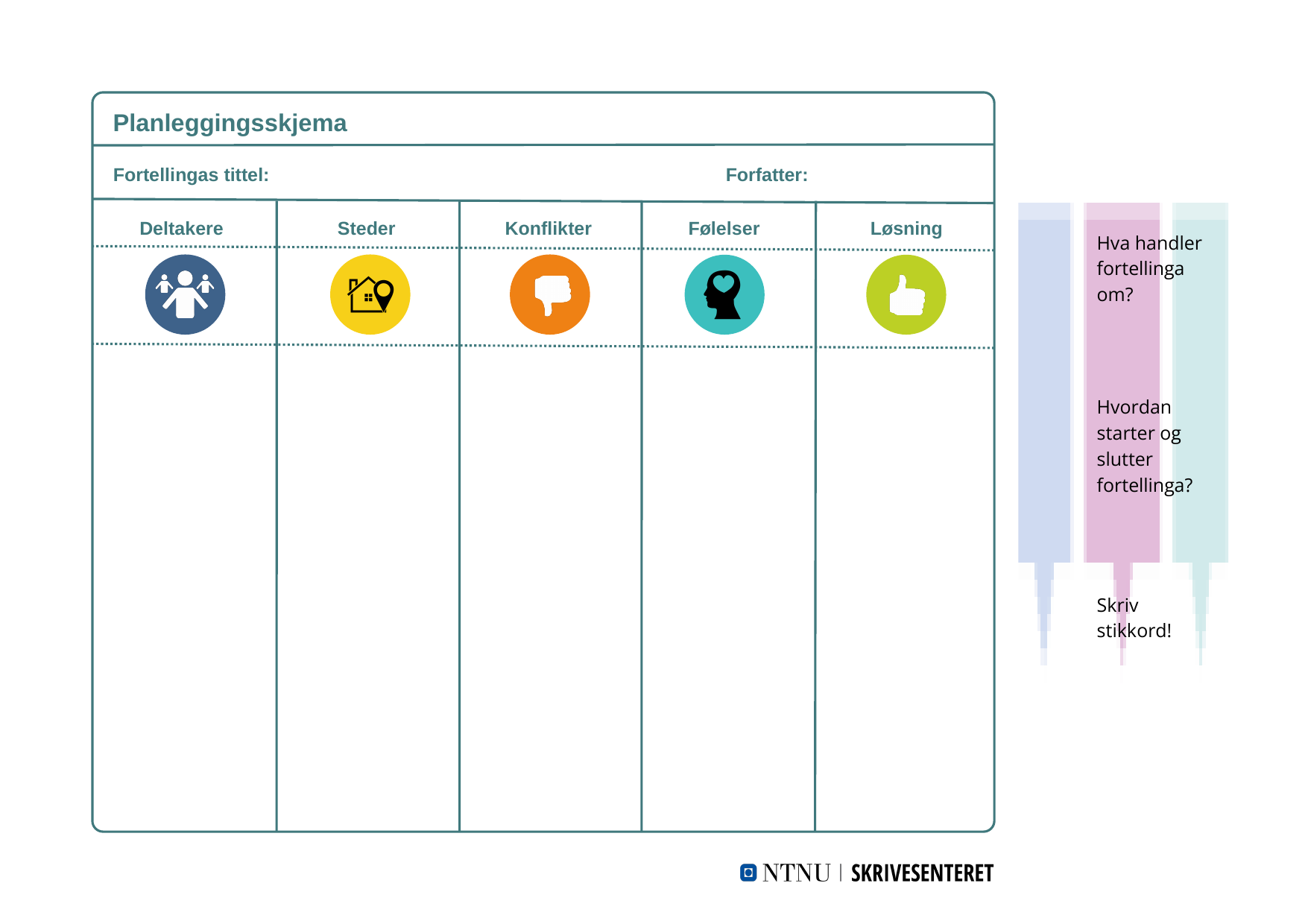

Planleggingsskjema

Fortellingas tittel:

Forfatter:

Deltakere
Steder
Konflikter
Følelser
Løsning
Hva handler fortellinga om?

Hvordan
starter og slutter fortellinga?
Skriv
stikkord!